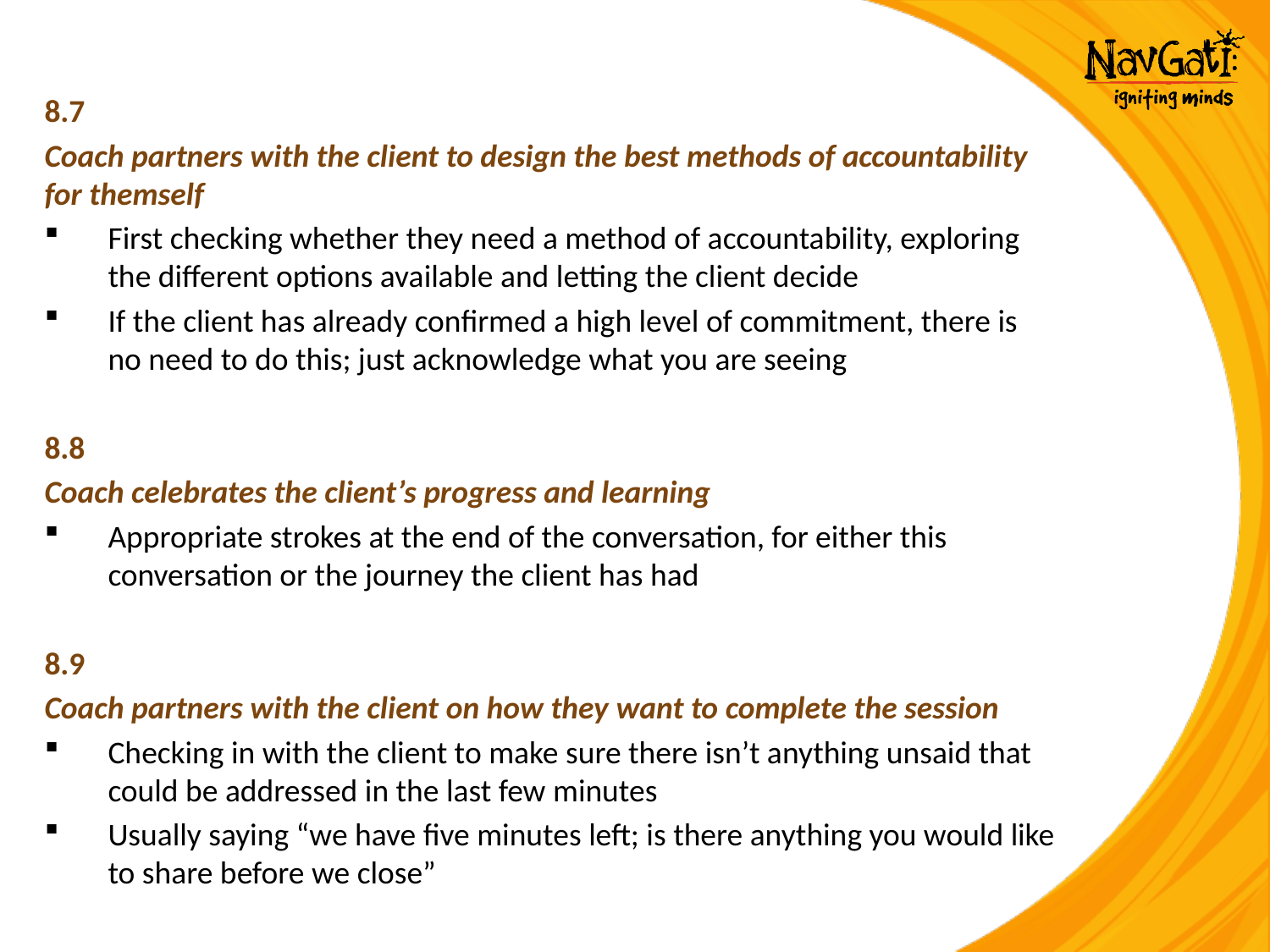

8.7
Coach partners with the client to design the best methods of accountability for themself
First checking whether they need a method of accountability, exploring the different options available and letting the client decide
If the client has already confirmed a high level of commitment, there is no need to do this; just acknowledge what you are seeing

8.8
Coach celebrates the client’s progress and learning
Appropriate strokes at the end of the conversation, for either this conversation or the journey the client has had

8.9
Coach partners with the client on how they want to complete the session
Checking in with the client to make sure there isn’t anything unsaid that could be addressed in the last few minutes
Usually saying “we have five minutes left; is there anything you would like to share before we close”